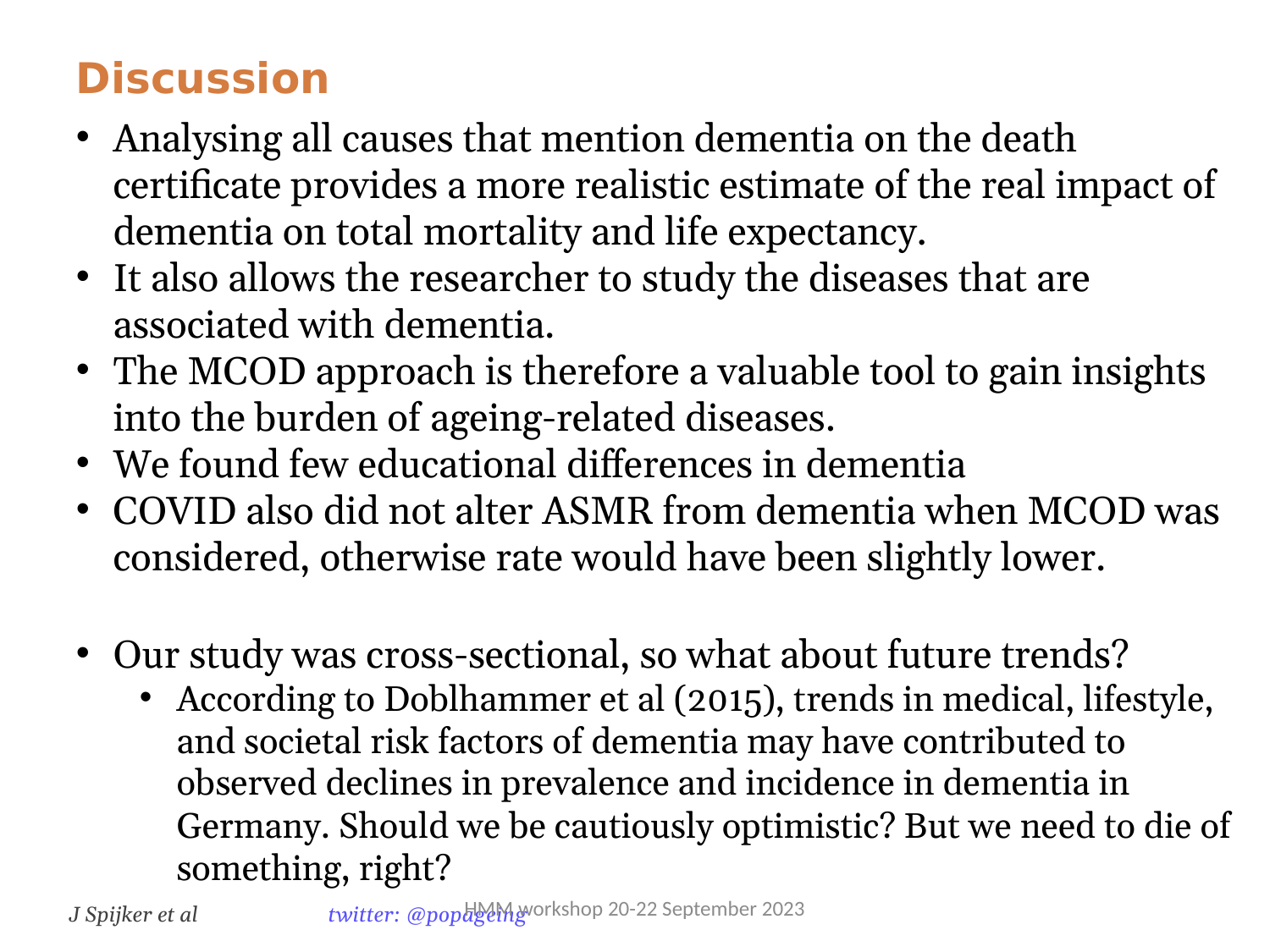

Discussion
Analysing all causes that mention dementia on the death certificate provides a more realistic estimate of the real impact of dementia on total mortality and life expectancy.
It also allows the researcher to study the diseases that are associated with dementia.
The MCOD approach is therefore a valuable tool to gain insights into the burden of ageing-related diseases.
We found few educational differences in dementia
COVID also did not alter ASMR from dementia when MCOD was considered, otherwise rate would have been slightly lower.

Our study was cross-sectional, so what about future trends?
According to Doblhammer et al (2015), trends in medical, lifestyle, and societal risk factors of dementia may have contributed to observed declines in prevalence and incidence in dementia in Germany. Should we be cautiously optimistic? But we need to die of something, right?
HMM workshop 20-22 September 2023
J Spijker et al    	 twitter: @popageing